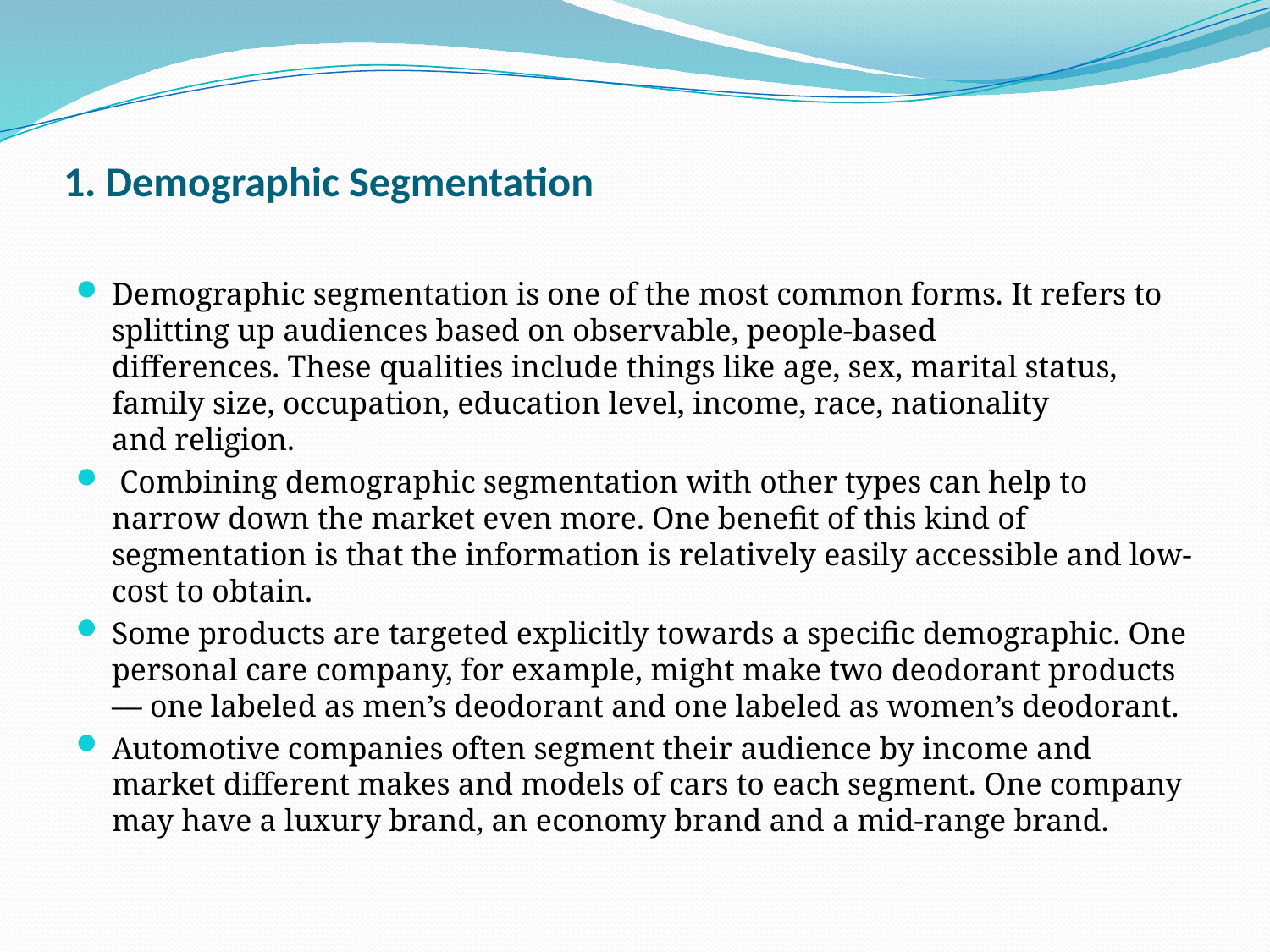

# 1. Demographic Segmentation
Demographic segmentation is one of the most common forms. It refers to splitting up audiences based on observable, people-based differences. These qualities include things like age, sex, marital status, family size, occupation, education level, income, race, nationality and religion.
 Combining demographic segmentation with other types can help to narrow down the market even more. One benefit of this kind of segmentation is that the information is relatively easily accessible and low-cost to obtain.
Some products are targeted explicitly towards a specific demographic. One personal care company, for example, might make two deodorant products — one labeled as men’s deodorant and one labeled as women’s deodorant.
Automotive companies often segment their audience by income and market different makes and models of cars to each segment. One company may have a luxury brand, an economy brand and a mid-range brand.